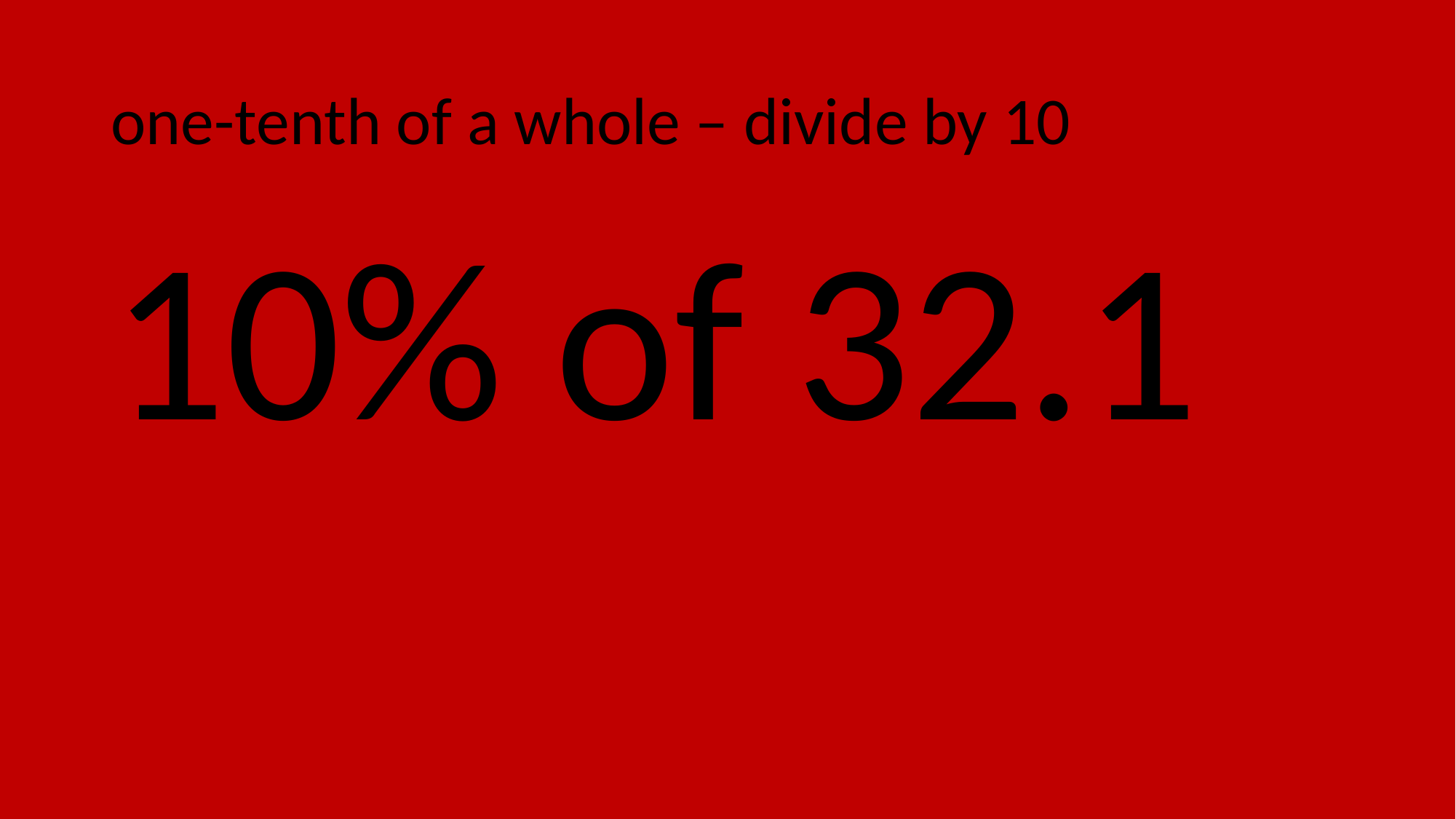

# one-tenth of a whole – divide by 10
10% of 32.1